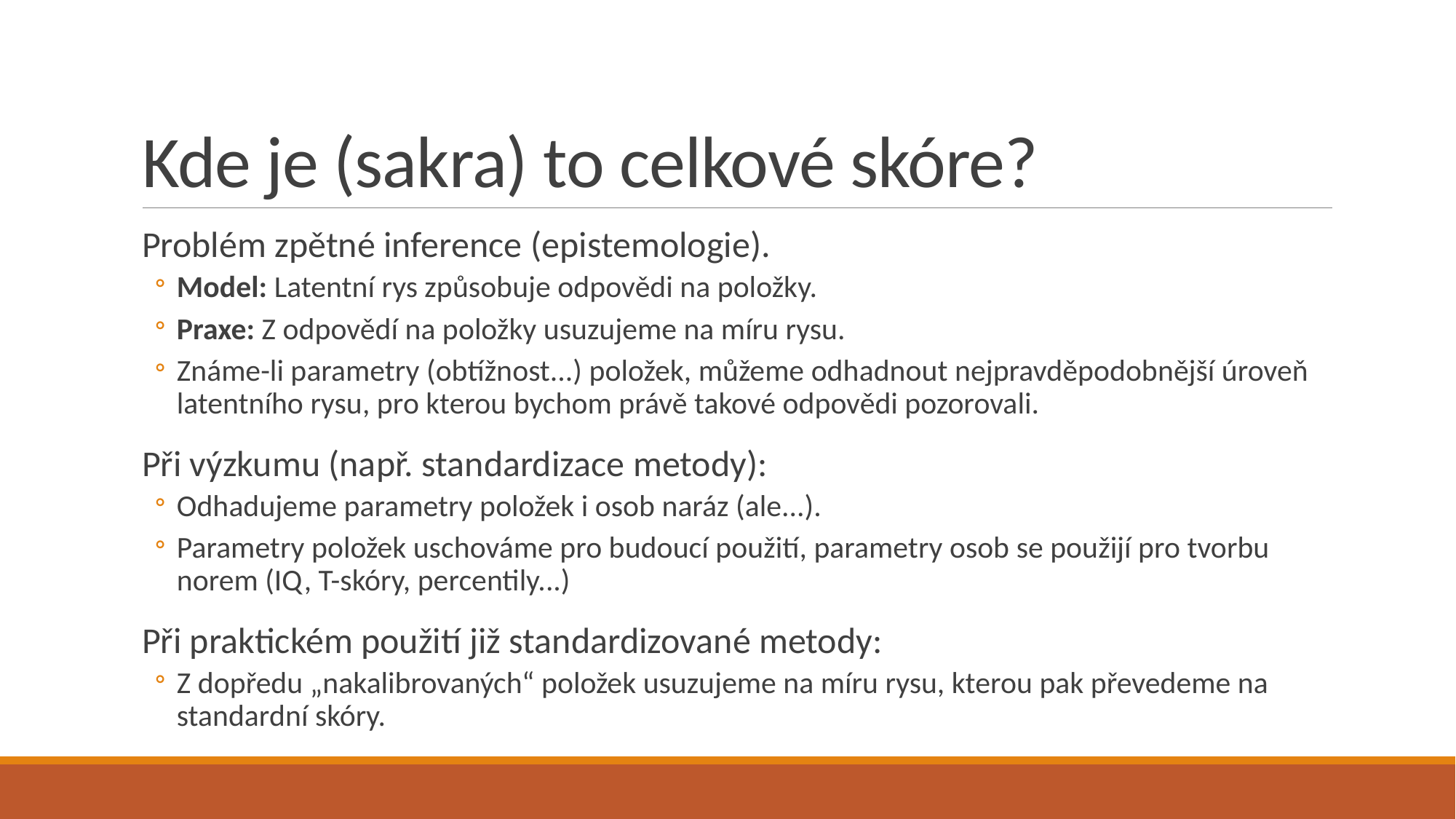

# Kde je (sakra) to celkové skóre?
Problém zpětné inference (epistemologie).
Model: Latentní rys způsobuje odpovědi na položky.
Praxe: Z odpovědí na položky usuzujeme na míru rysu.
Známe-li parametry (obtížnost...) položek, můžeme odhadnout nejpravděpodobnější úroveň latentního rysu, pro kterou bychom právě takové odpovědi pozorovali.
Při výzkumu (např. standardizace metody):
Odhadujeme parametry položek i osob naráz (ale...).
Parametry položek uschováme pro budoucí použití, parametry osob se použijí pro tvorbu norem (IQ, T-skóry, percentily...)
Při praktickém použití již standardizované metody:
Z dopředu „nakalibrovaných“ položek usuzujeme na míru rysu, kterou pak převedeme na standardní skóry.